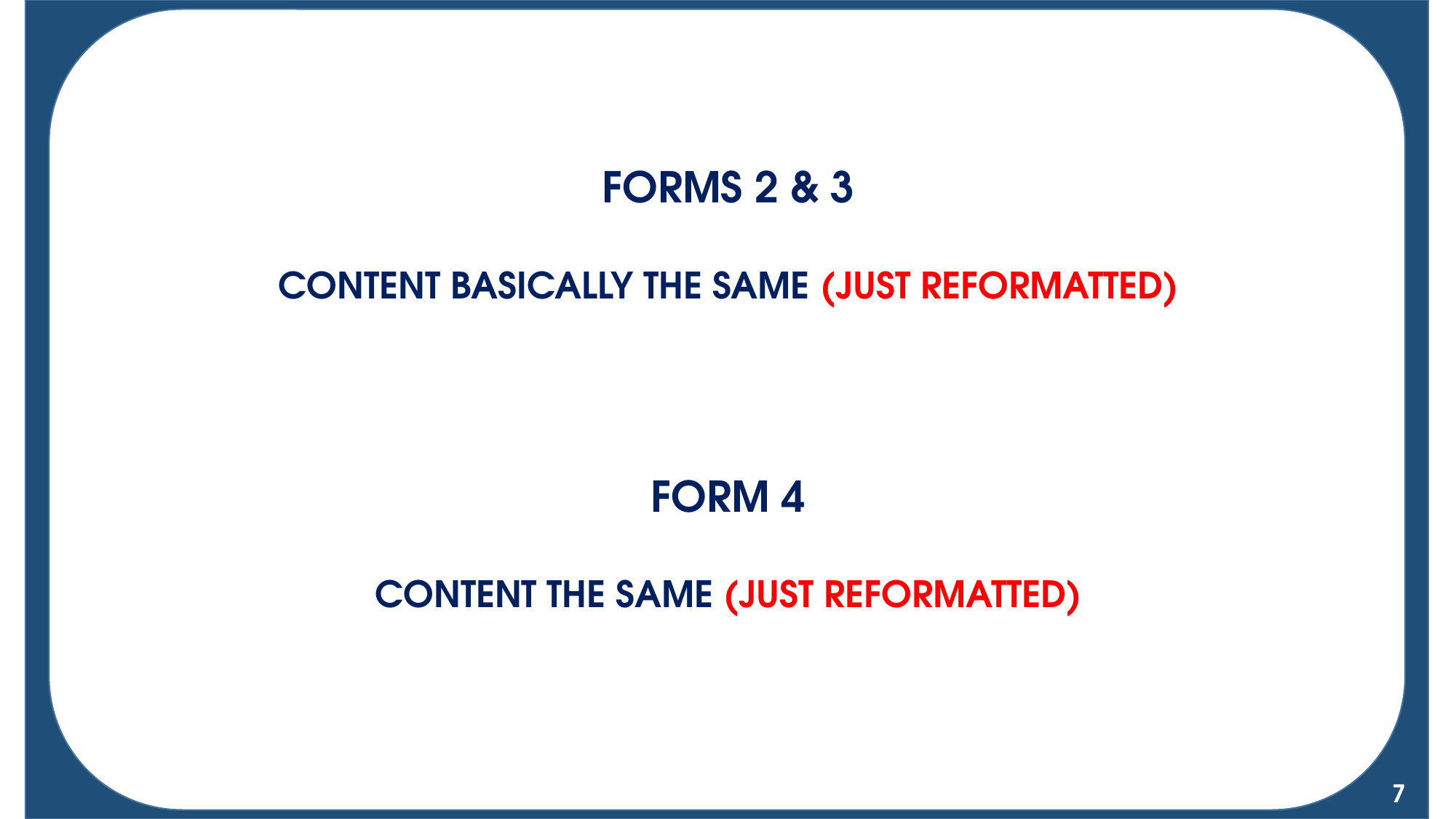

THHE
FORMS 2 & 3

CONTENT BASICALLY THE SAME (JUST REFORMATTED)
FORM 4

CONTENT THE SAME (JUST REFORMATTED)

7